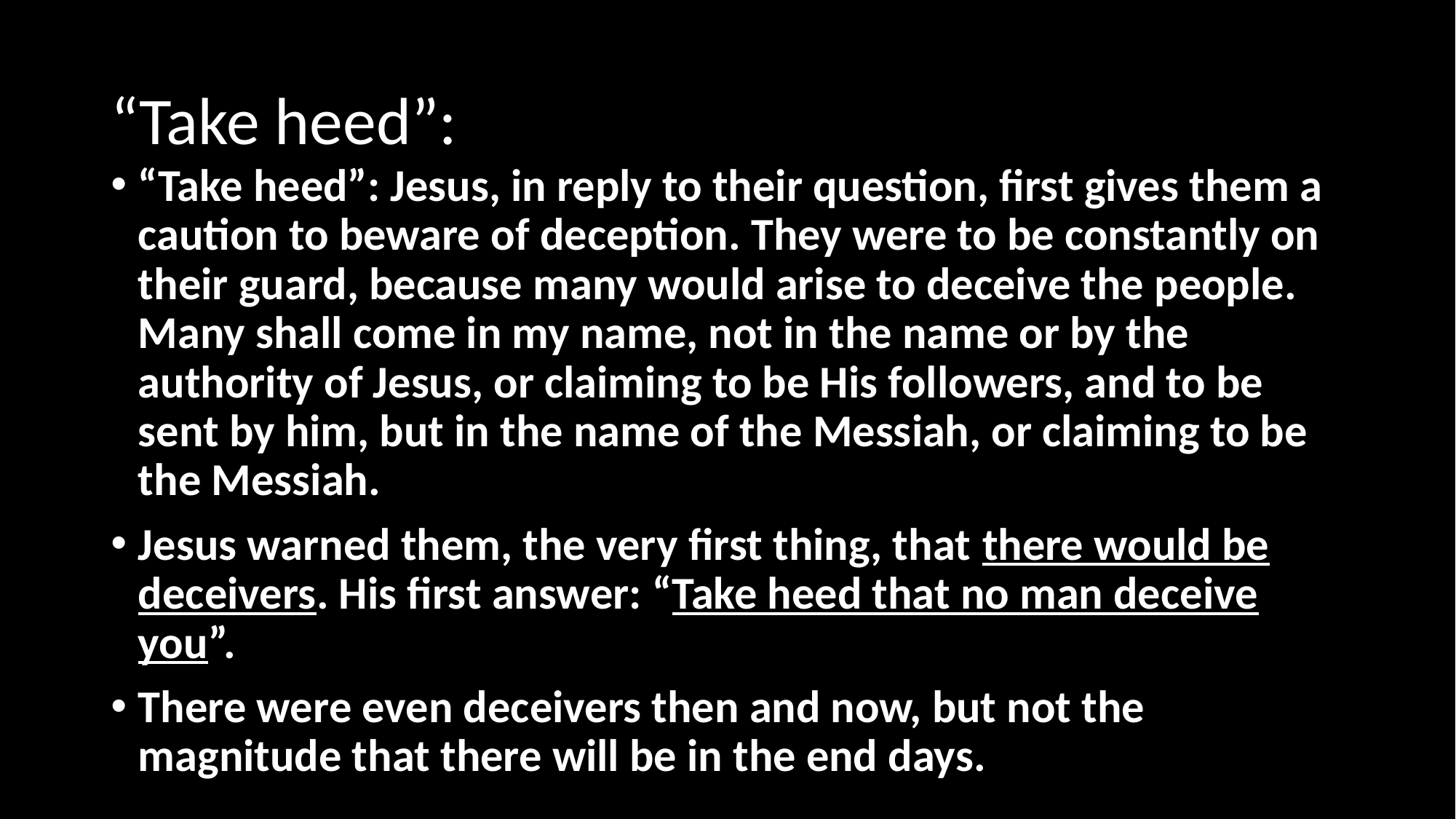

# “Take heed”:
“Take heed”: Jesus, in reply to their question, first gives them a caution to beware of deception. They were to be constantly on their guard, because many would arise to deceive the people.
Many shall come in my name, not in the name or by the authority of Jesus, or claiming to be His followers, and to be sent by him, but in the name of the Messiah, or claiming to be the Messiah.
Jesus warned them, the very first thing, that there would be deceivers. His first answer: “Take heed that no man deceive you”.
There were even deceivers then and now, but not the magnitude that there will be in the end days.